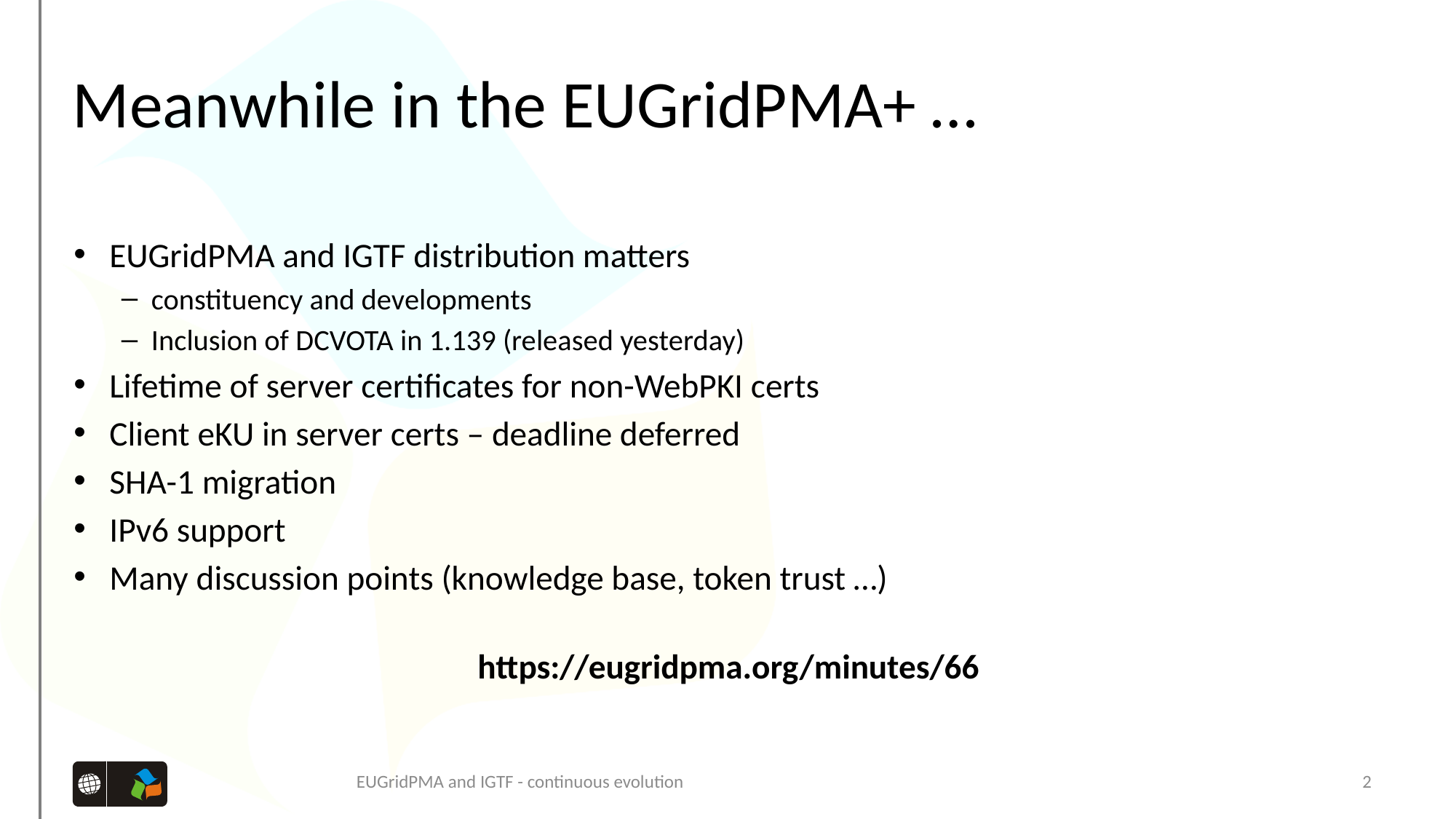

# Meanwhile in the EUGridPMA+ …
EUGridPMA and IGTF distribution matters
constituency and developments
Inclusion of DCVOTA in 1.139 (released yesterday)
Lifetime of server certificates for non-WebPKI certs
Client eKU in server certs – deadline deferred
SHA-1 migration
IPv6 support
Many discussion points (knowledge base, token trust …)
https://eugridpma.org/minutes/66
EUGridPMA and IGTF - continuous evolution
2